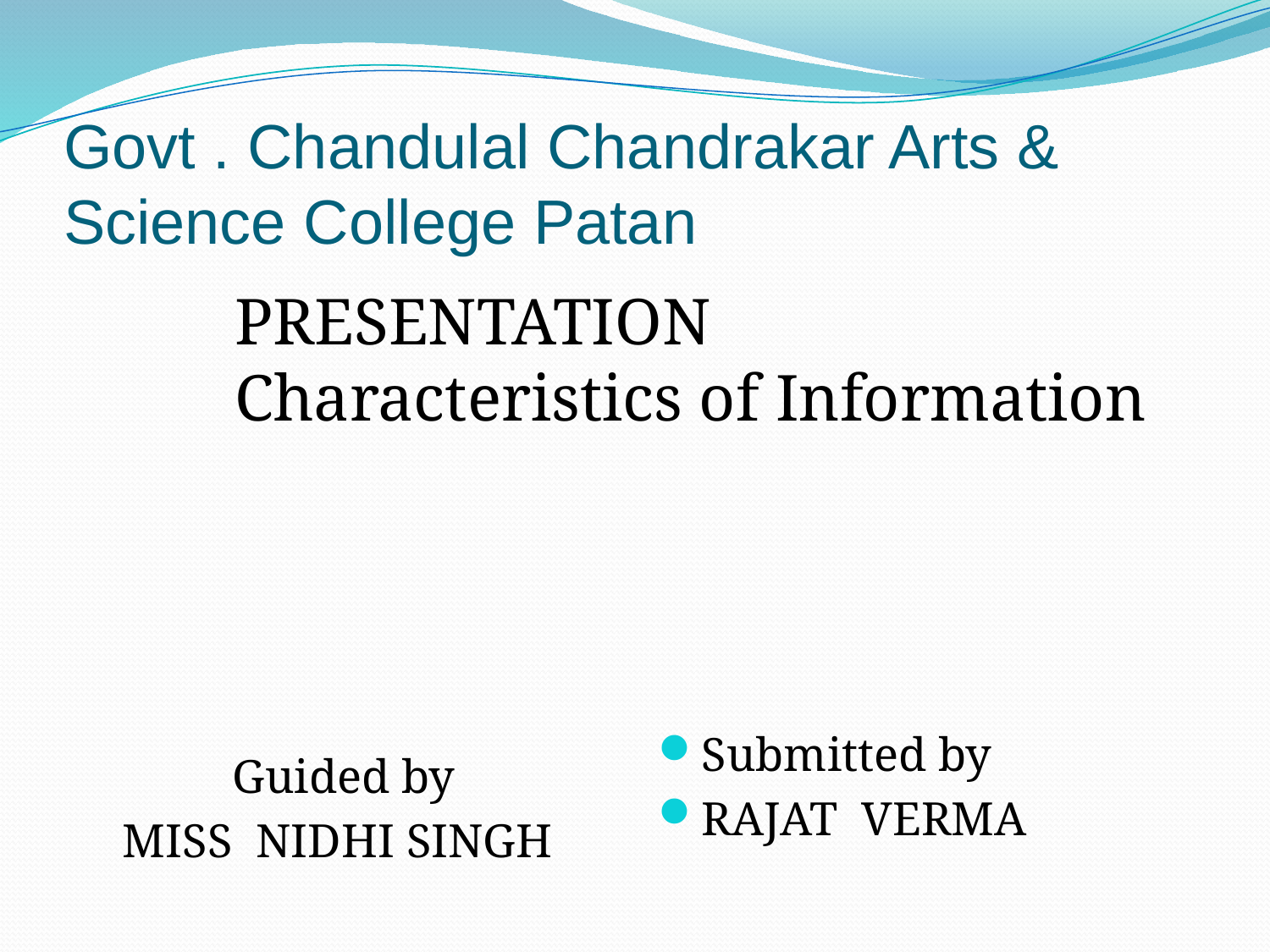

# Govt . Chandulal Chandrakar Arts & Science College Patan
PRESENTATION
Characteristics of Information

Guided by
MISS  NIDHI SINGH
Submitted by
RAJAT  VERMA